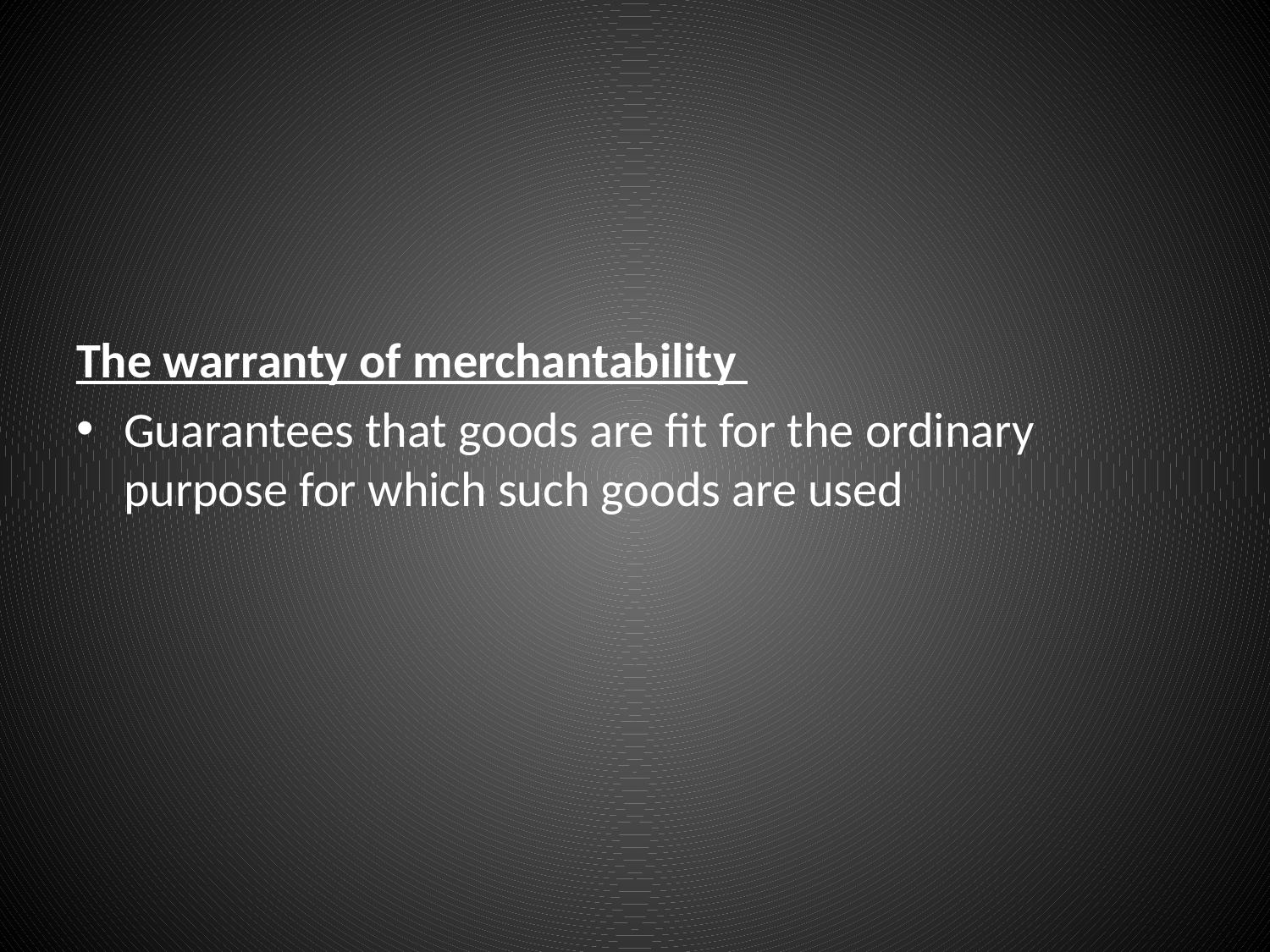

#
The warranty of merchantability
Guarantees that goods are fit for the ordinary purpose for which such goods are used